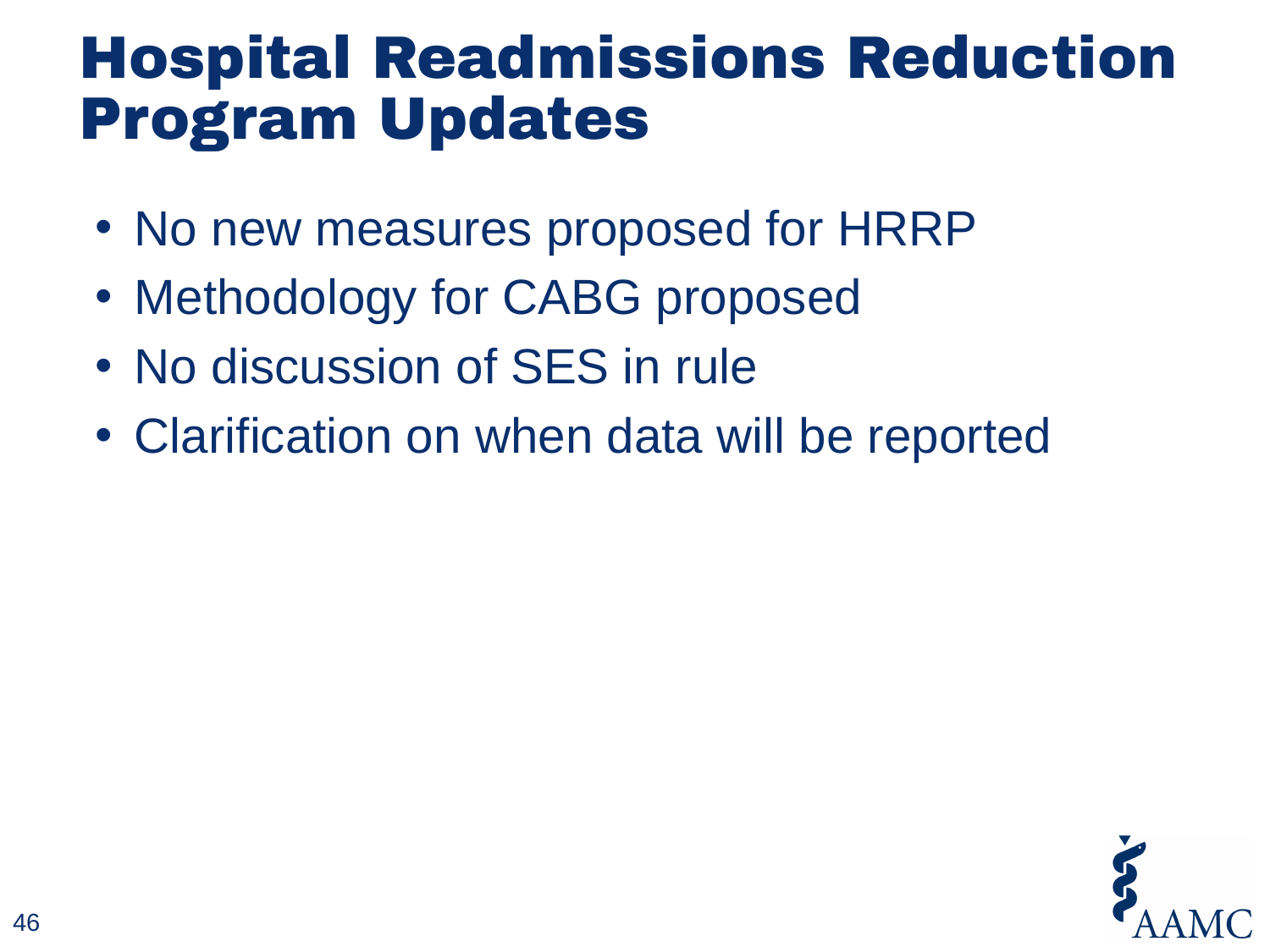

# Hospital Readmissions Reduction Program Updates
No new measures proposed for HRRP
Methodology for CABG proposed
No discussion of SES in rule
Clarification on when data will be reported
46